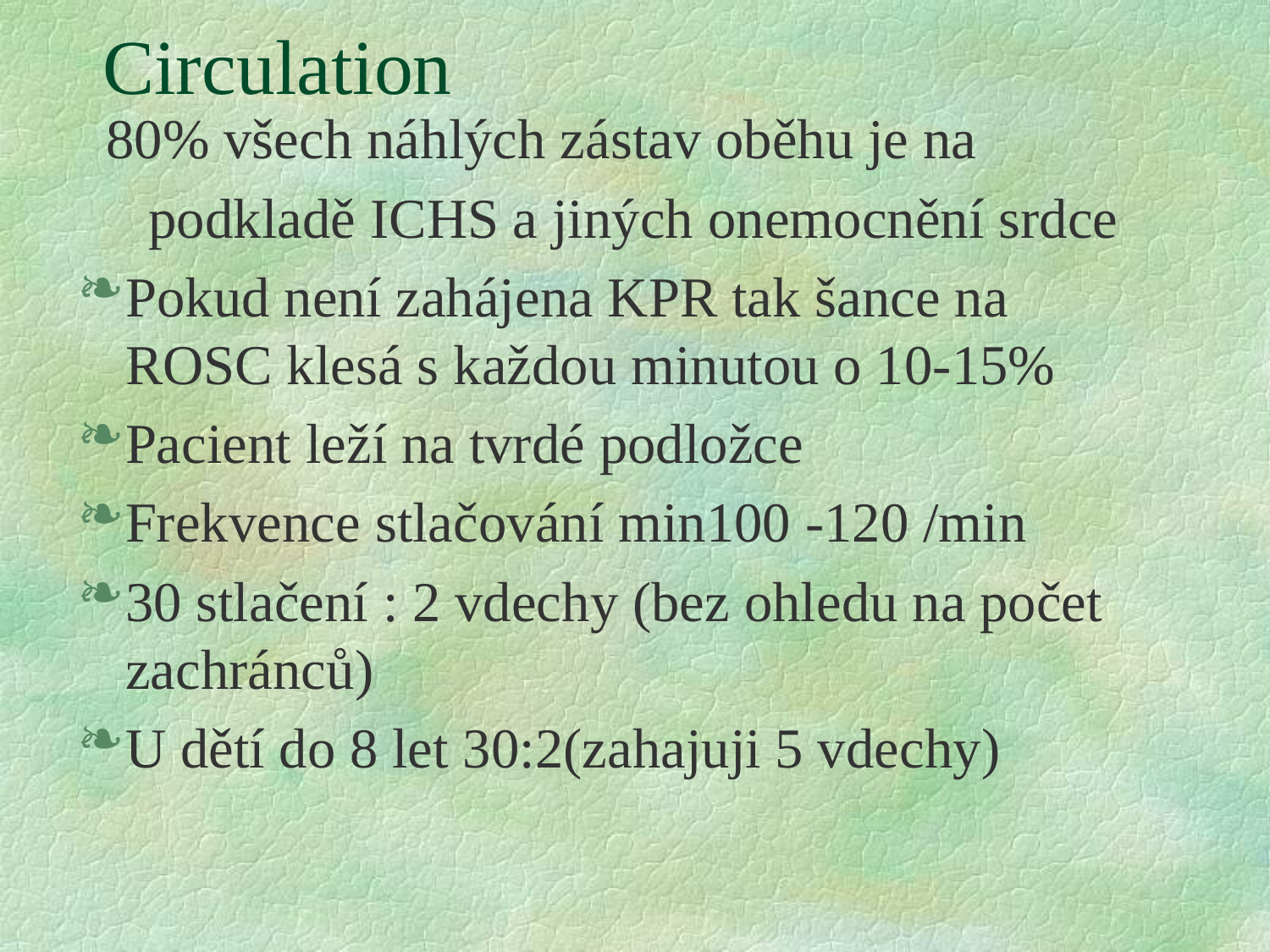

# Circulation
  80% všech náhlých zástav oběhu je na
     podkladě ICHS a jiných onemocnění srdce
Pokud není zahájena KPR tak šance na ROSC klesá s každou minutou o 10-15%
Pacient leží na tvrdé podložce
Frekvence stlačování min100 -120 /min
30 stlačení : 2 vdechy (bez ohledu na počet zachránců)
U dětí do 8 let 30:2(zahajuji 5 vdechy)